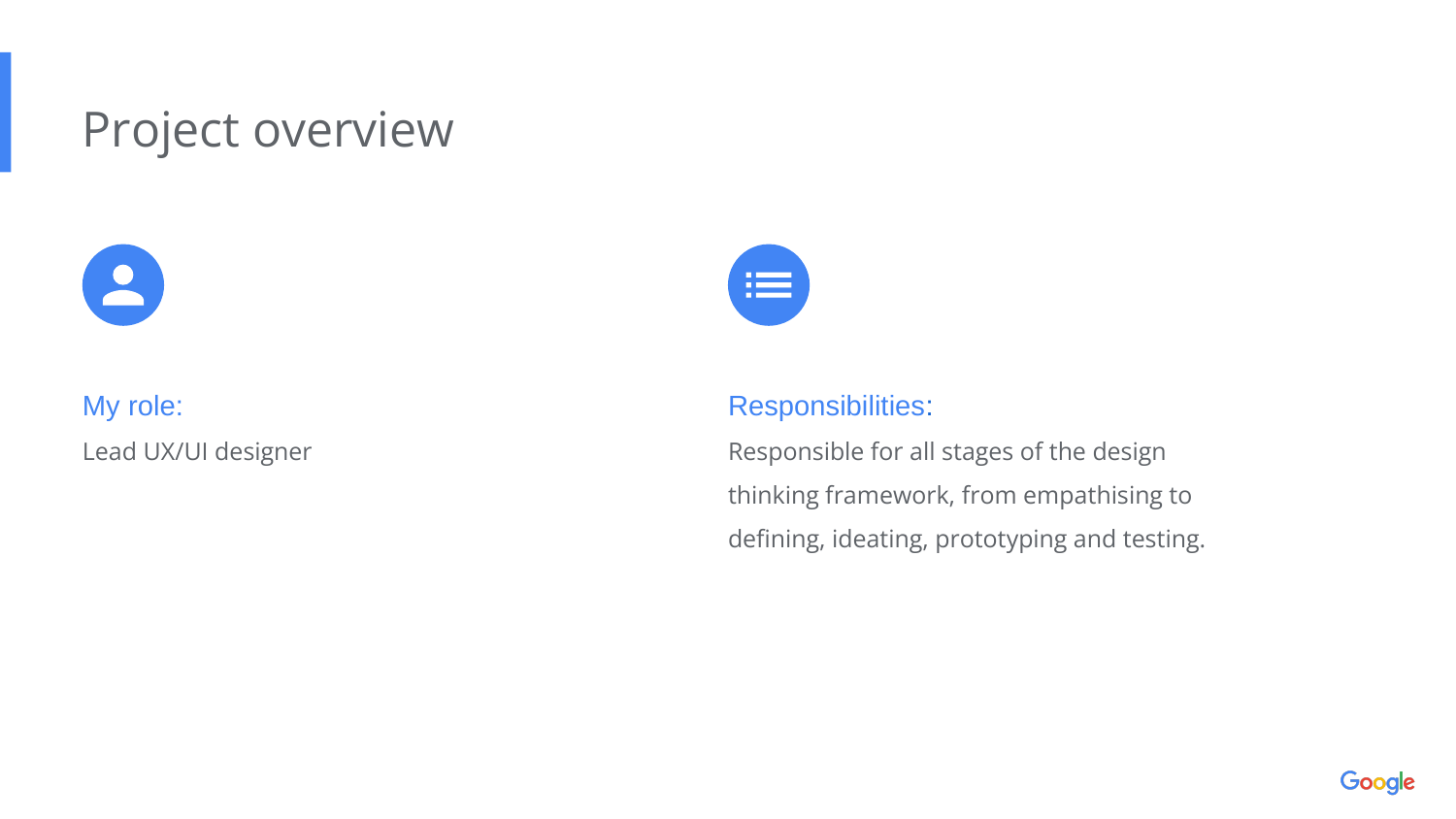

Project overview

My role:
Lead UX/UI designer
Responsibilities:
Responsible for all stages of the design thinking framework, from empathising to defining, ideating, prototyping and testing.